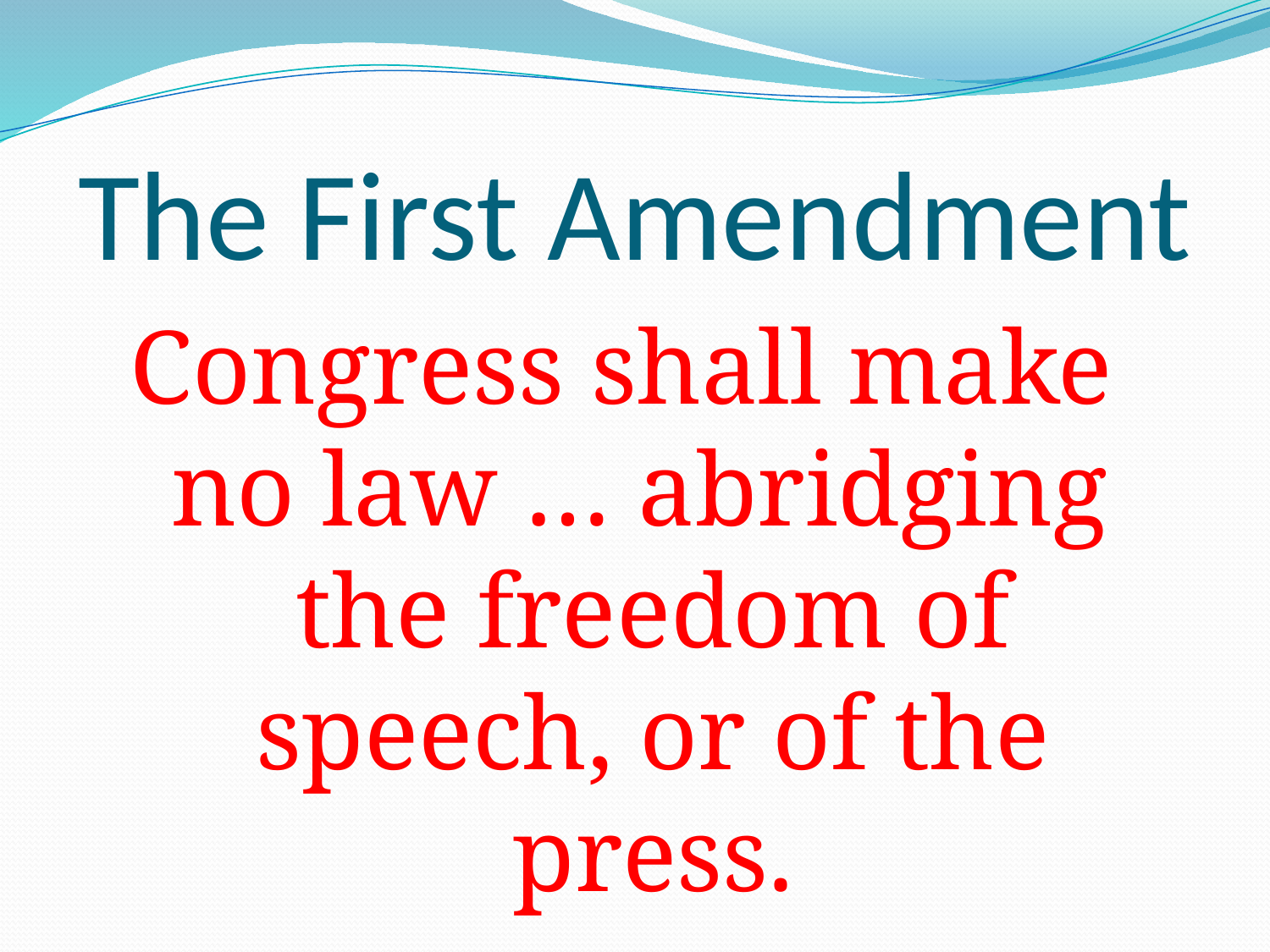

# The First Amendment
Congress shall make
no law … abridging
the freedom of speech, or of the press.